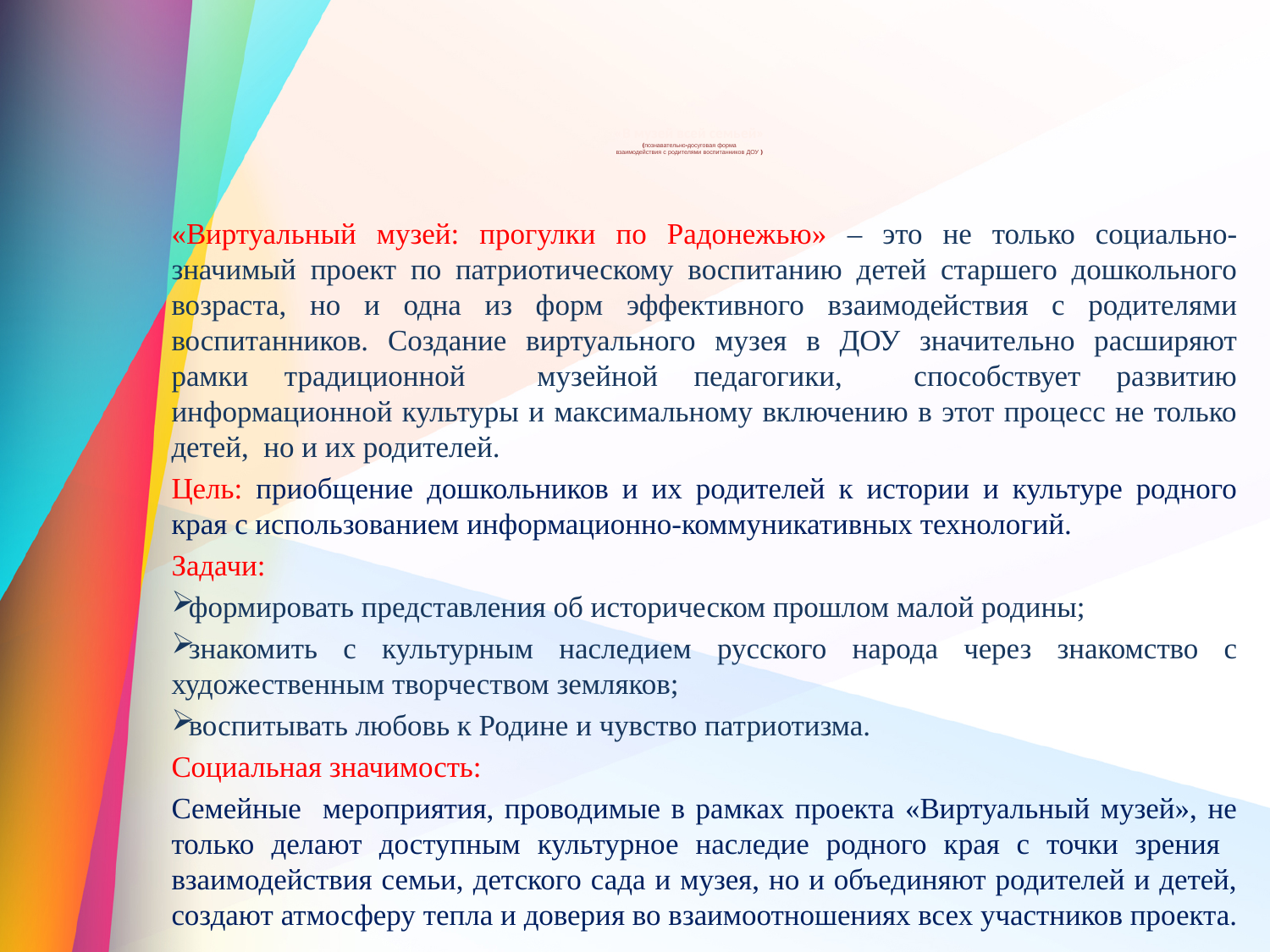

# «В музей всей семьей» (познавательно-досуговая форма взаимодействия с родителями воспитанников ДОУ )
«Виртуальный музей: прогулки по Радонежью» – это не только социально-значимый проект по патриотическому воспитанию детей старшего дошкольного возраста, но и одна из форм эффективного взаимодействия с родителями воспитанников. Создание виртуального музея в ДОУ значительно расширяют рамки традиционной  музейной педагогики,  способствует развитию информационной культуры и максимальному включению в этот процесс не только детей,  но и их родителей.
Цель: приобщение дошкольников и их родителей к истории и культуре родного края с использованием информационно-коммуникативных технологий.
Задачи:
формировать представления об историческом прошлом малой родины;
знакомить с культурным наследием русского народа через знакомство с художественным творчеством земляков;
воспитывать любовь к Родине и чувство патриотизма.
Социальная значимость:
Семейные  мероприятия, проводимые в рамках проекта «Виртуальный музей», не только делают доступным культурное наследие родного края с точки зрения  взаимодействия семьи, детского сада и музея, но и объединяют родителей и детей, создают атмосферу тепла и доверия во взаимоотношениях всех участников проекта.